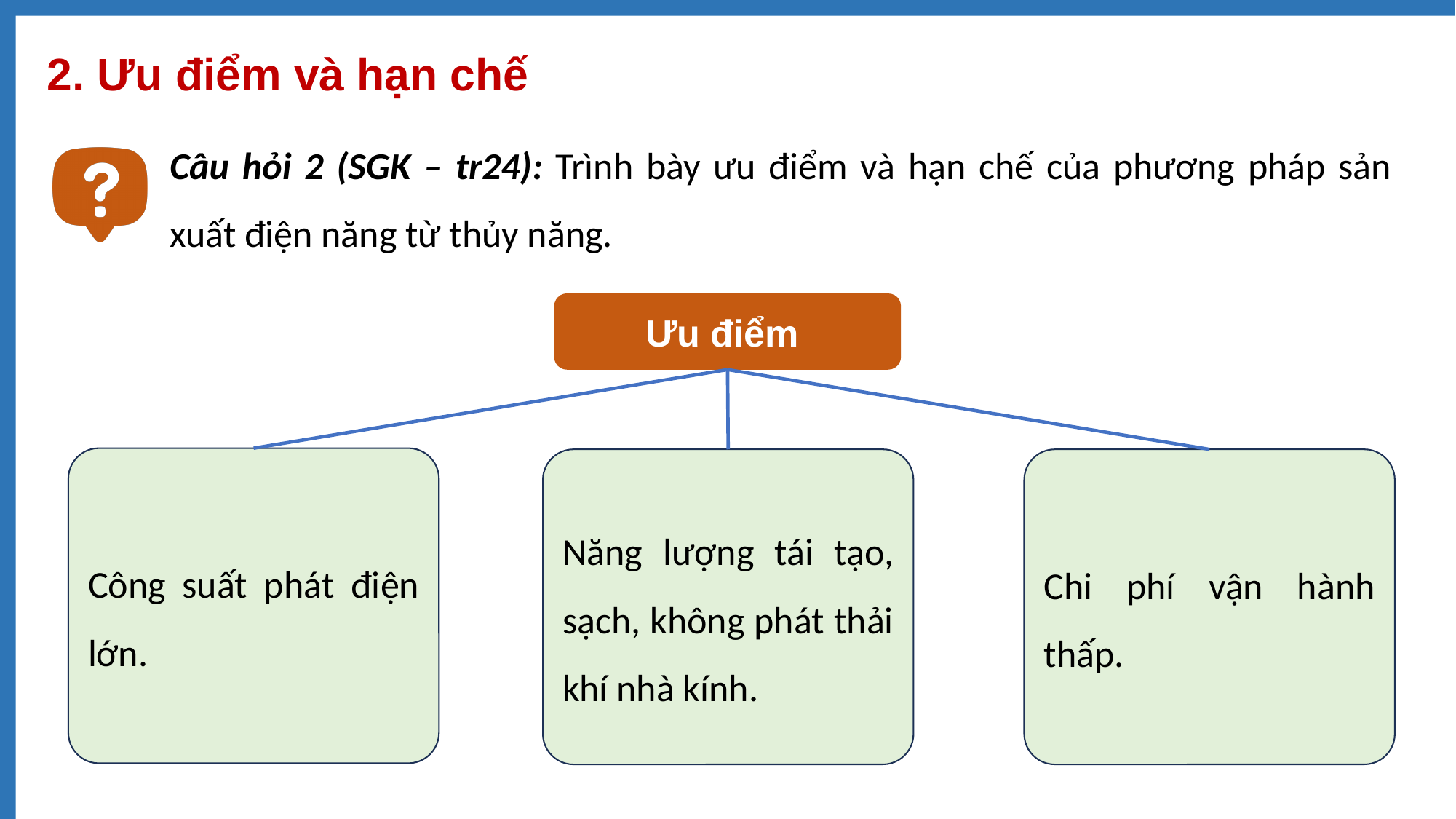

2. Ưu điểm và hạn chế
Câu hỏi 2 (SGK – tr24): Trình bày ưu điểm và hạn chế của phương pháp sản xuất điện năng từ thủy năng.

Ưu điểm
Công suất phát điện lớn.
Năng lượng tái tạo, sạch, không phát thải khí nhà kính.
Chi phí vận hành thấp.